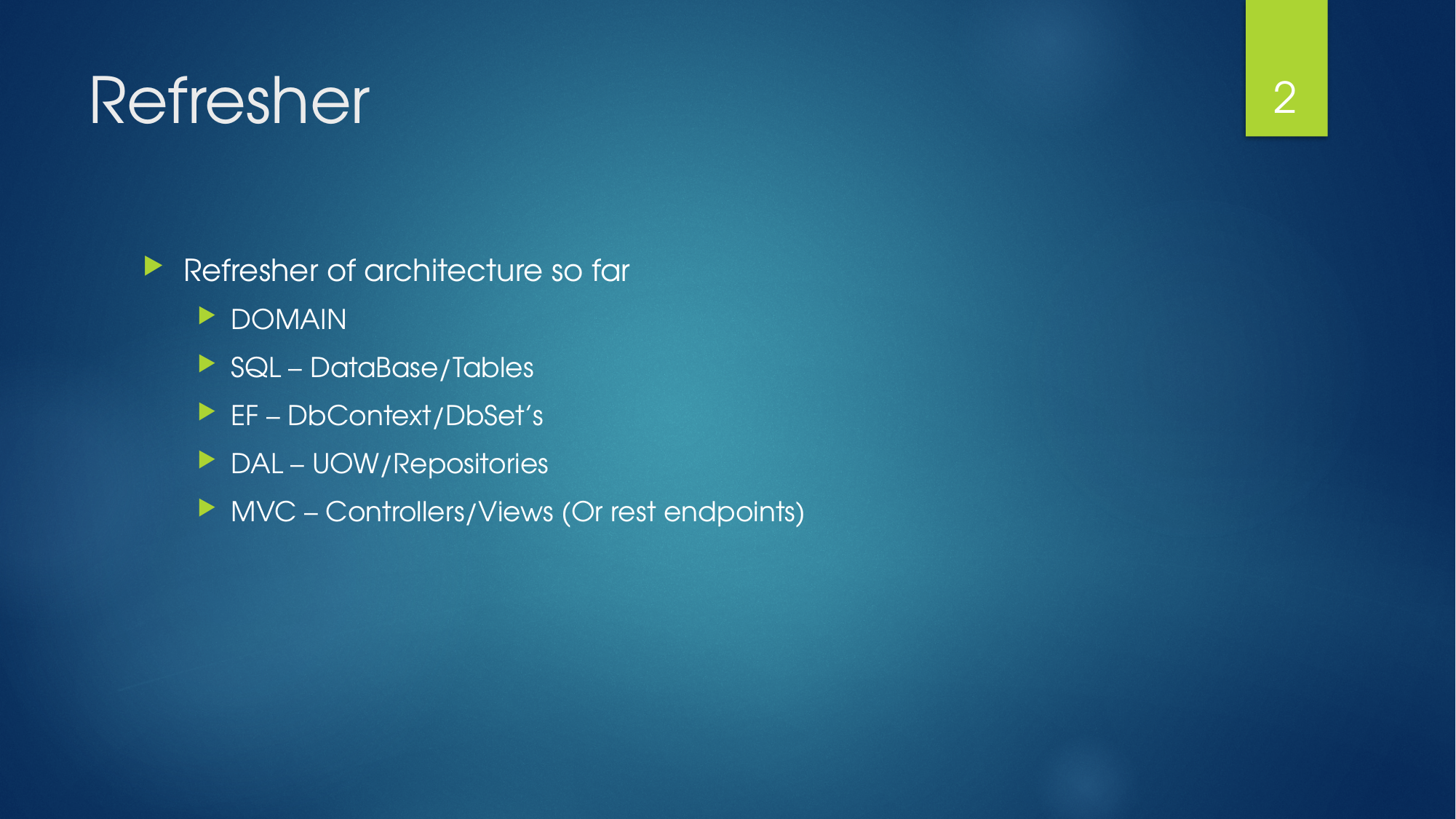

2
# Refresher
Refresher of architecture so far
DOMAIN
SQL – DataBase/Tables
EF – DbContext/DbSet’s
DAL – UOW/Repositories
MVC – Controllers/Views (Or rest endpoints)